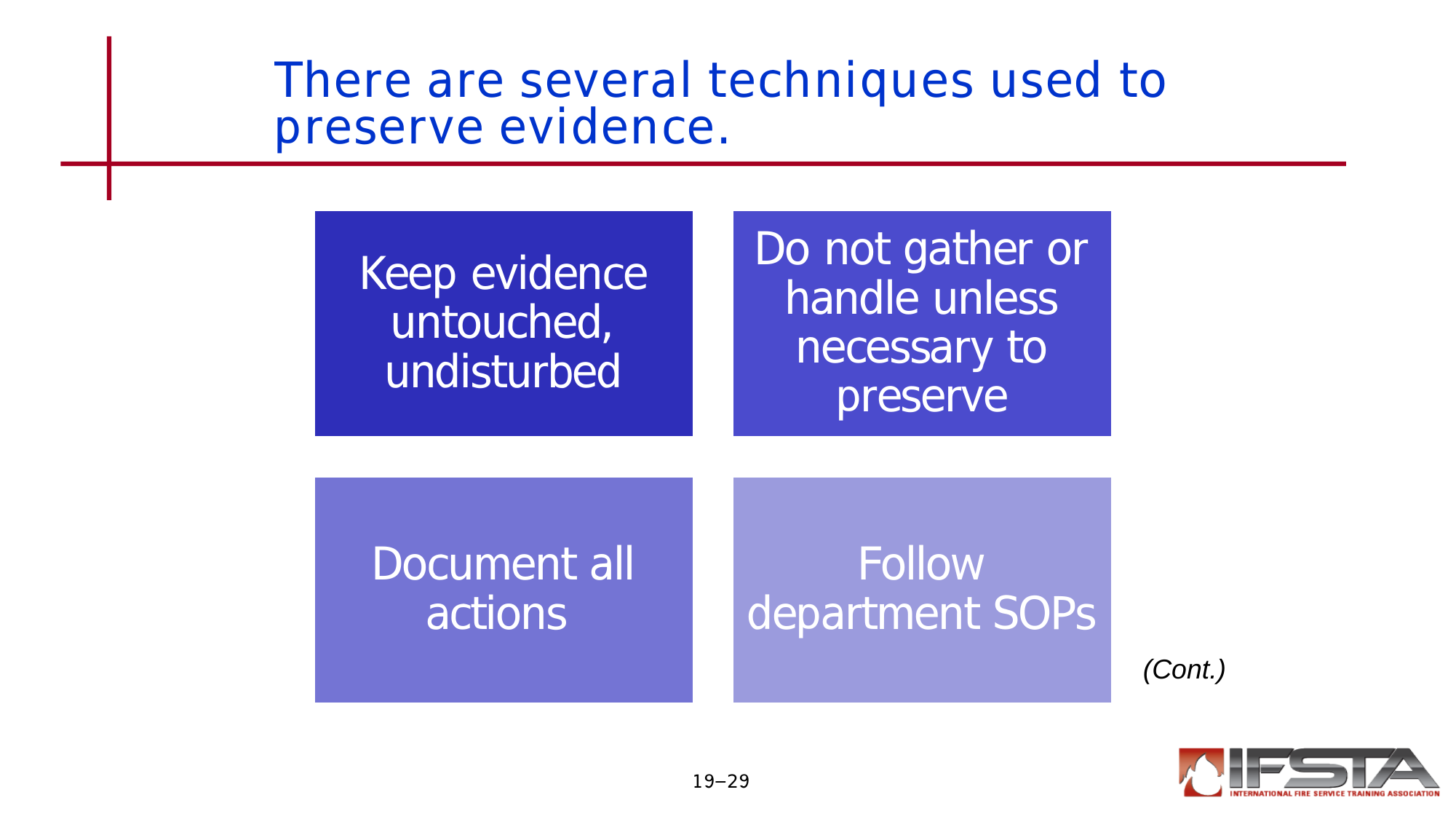

# There are several techniques used to preserve evidence.
Keep evidence untouched, undisturbed
Do not gather or handle unless necessary to preserve
Document all actions
Follow department SOPs
(Cont.)
19–29